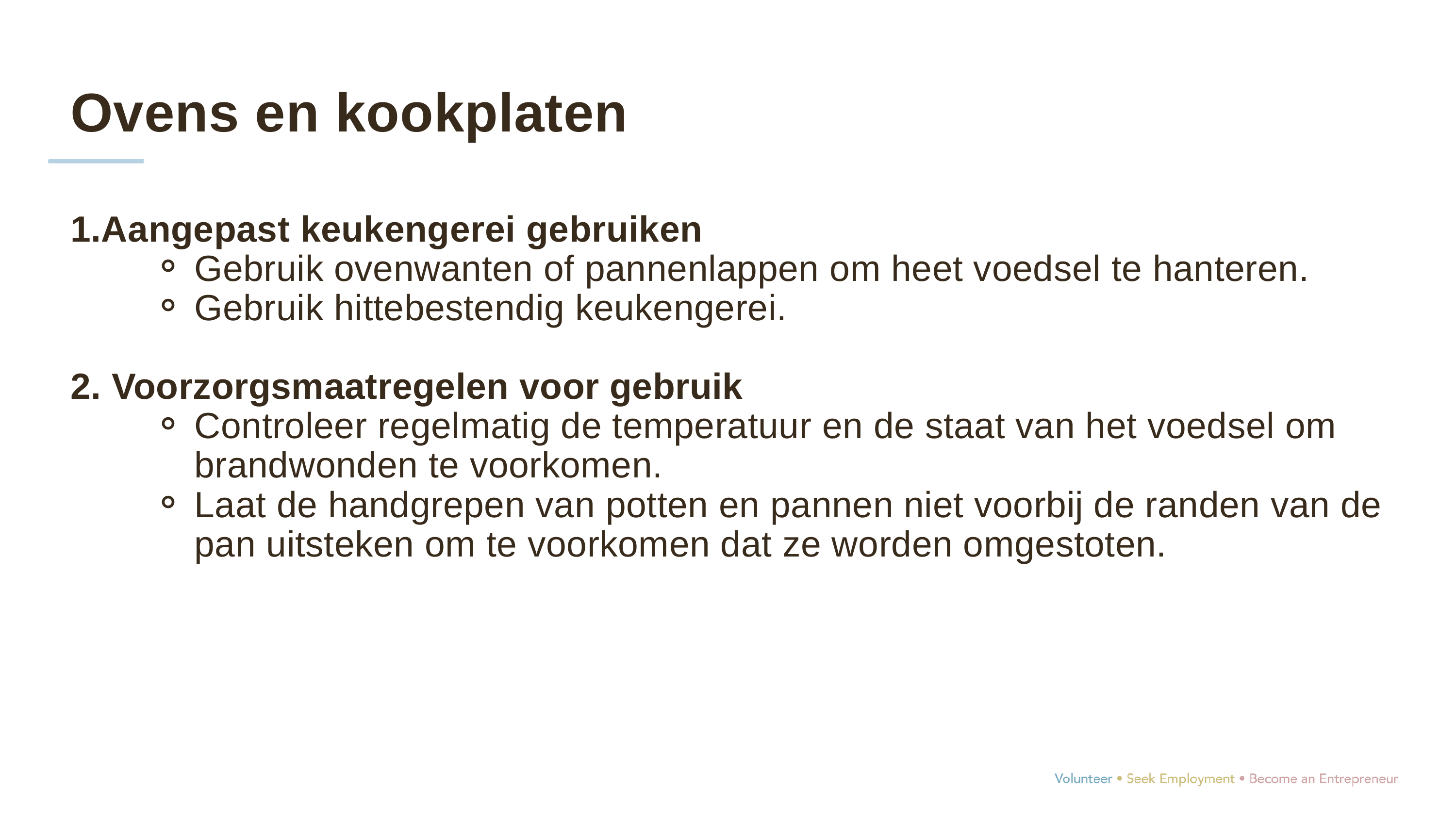

Ovens en kookplaten

1.Aangepast keukengerei gebruiken
Gebruik ovenwanten of pannenlappen om heet voedsel te hanteren.
Gebruik hittebestendig keukengerei.

2. Voorzorgsmaatregelen voor gebruik
Controleer regelmatig de temperatuur en de staat van het voedsel om brandwonden te voorkomen.
Laat de handgrepen van potten en pannen niet voorbij de randen van de pan uitsteken om te voorkomen dat ze worden omgestoten.